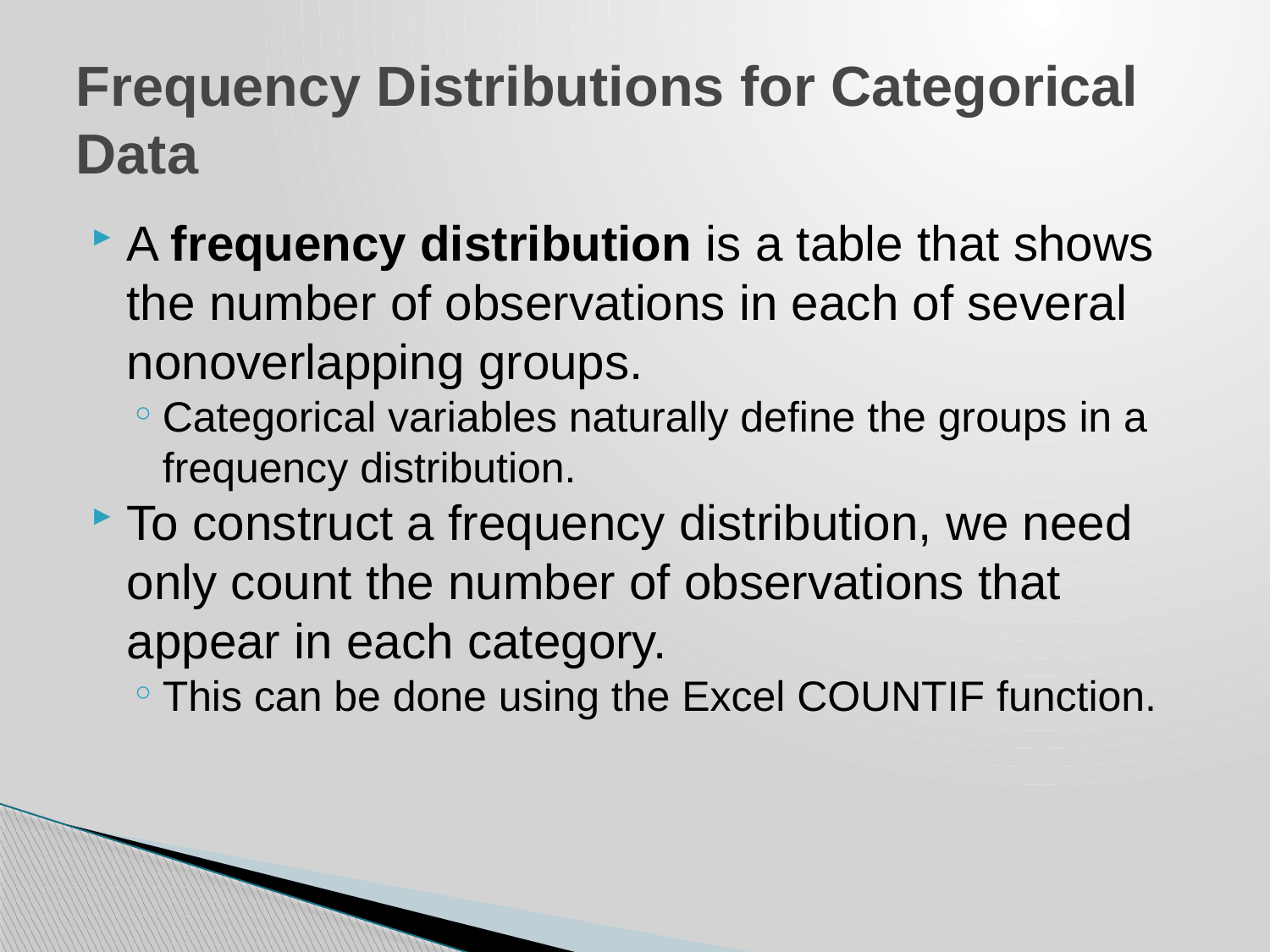

# Frequency Distributions for Categorical Data
A frequency distribution is a table that shows the number of observations in each of several nonoverlapping groups.
Categorical variables naturally define the groups in a frequency distribution.
To construct a frequency distribution, we need only count the number of observations that appear in each category.
This can be done using the Excel COUNTIF function.